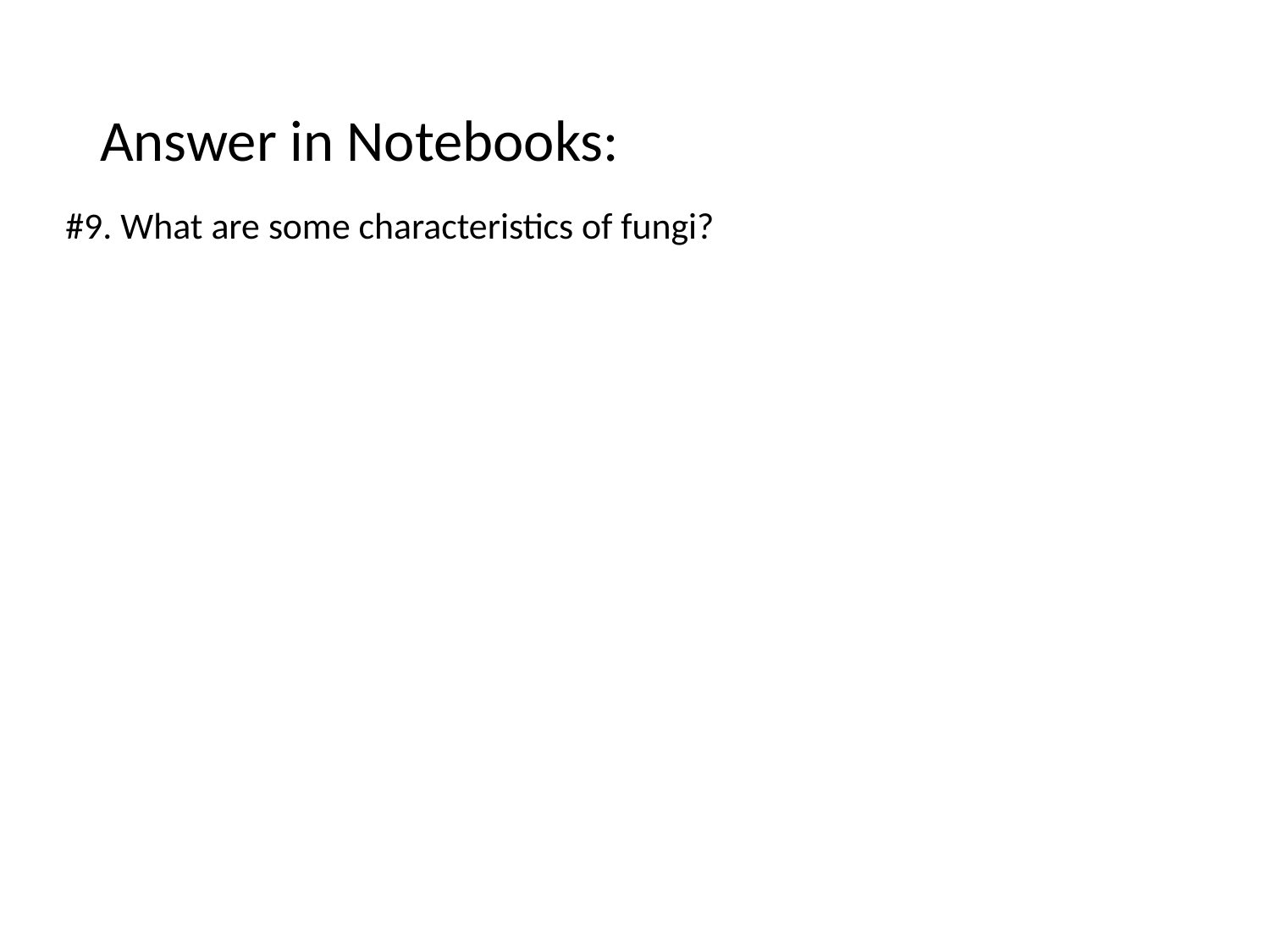

# Answer in Notebooks:
#9. What are some characteristics of fungi?